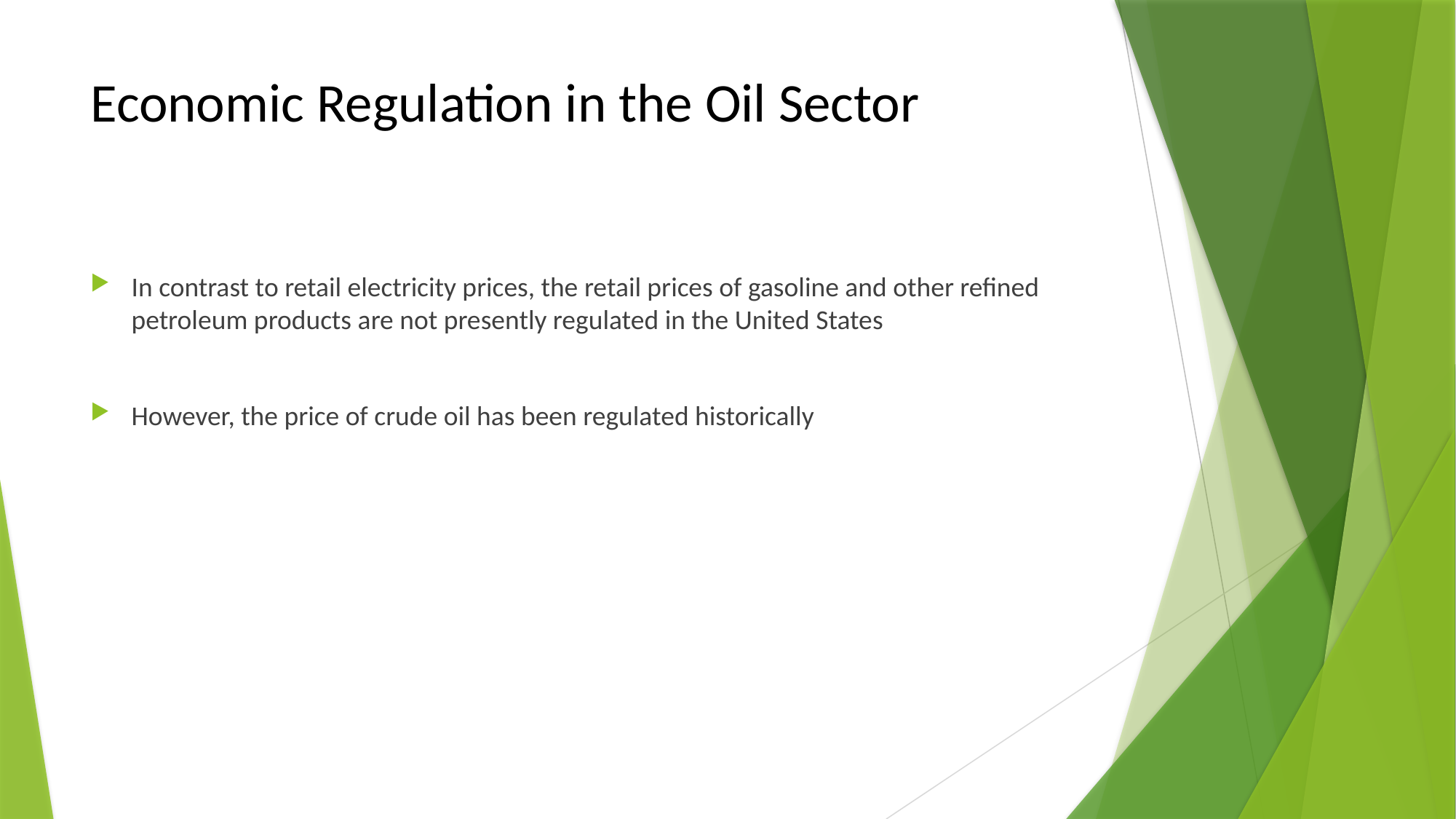

# Economic Regulation in the Oil Sector
In contrast to retail electricity prices, the retail prices of gasoline and other refined petroleum products are not presently regulated in the United States

However, the price of crude oil has been regulated historically